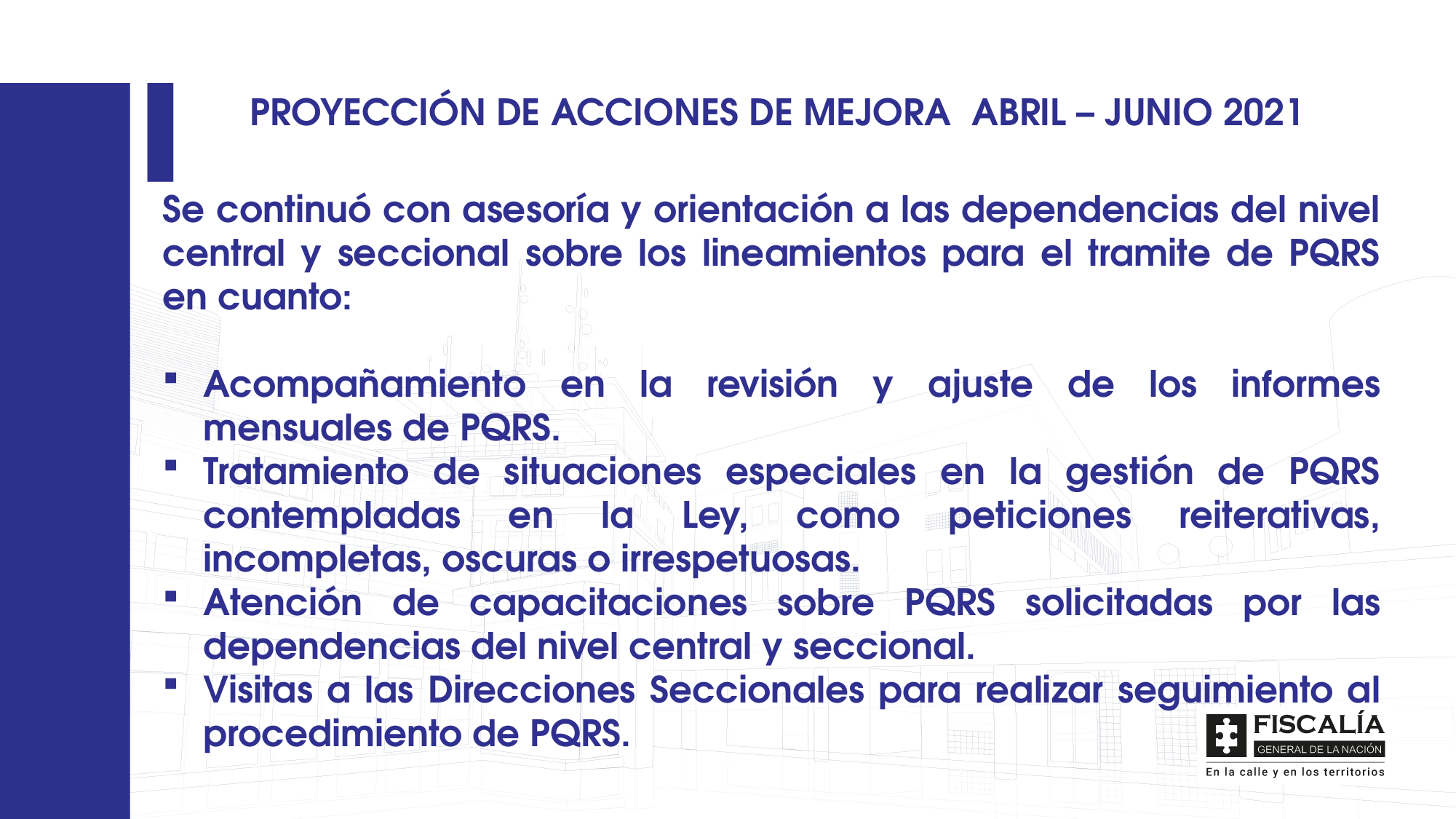

PROYECCIÓN DE ACCIONES DE MEJORA  ABRIL – JUNIO 2021
Se continuó con asesoría y orientación a las dependencias del nivel central y seccional sobre los lineamientos para el tramite de PQRS en cuanto:

Acompañamiento en la revisión y ajuste de los informes mensuales de PQRS.
Tratamiento de situaciones especiales en la gestión de PQRS contempladas en la Ley, como peticiones reiterativas, incompletas, oscuras o irrespetuosas.
Atención de capacitaciones sobre PQRS solicitadas por las dependencias del nivel central y seccional.
Visitas a las Direcciones Seccionales para realizar seguimiento al procedimiento de PQRS.